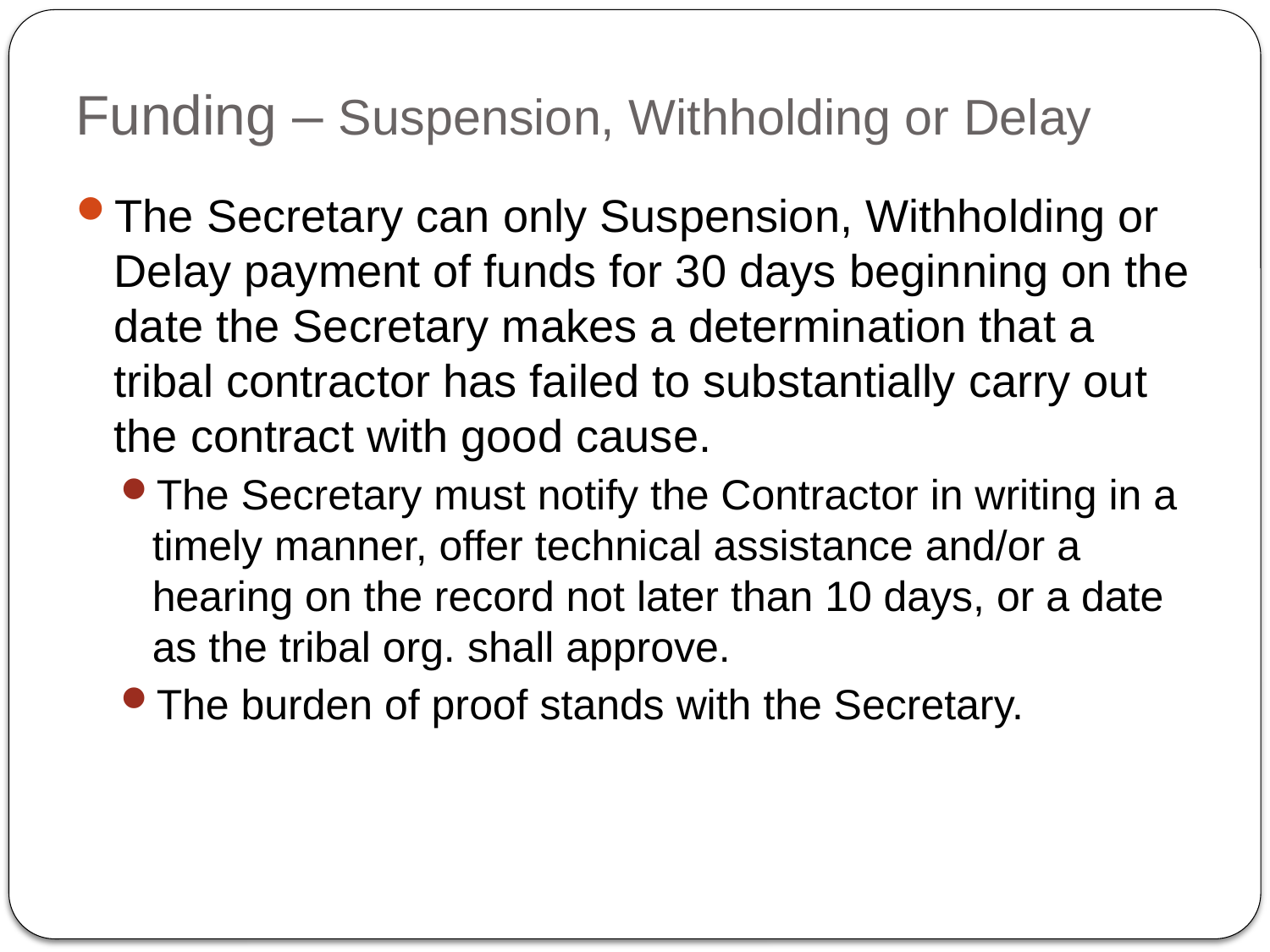

# Funding – Suspension, Withholding or Delay
The Secretary can only Suspension, Withholding or Delay payment of funds for 30 days beginning on the date the Secretary makes a determination that a tribal contractor has failed to substantially carry out the contract with good cause.
The Secretary must notify the Contractor in writing in a timely manner, offer technical assistance and/or a hearing on the record not later than 10 days, or a date as the tribal org. shall approve.
The burden of proof stands with the Secretary.